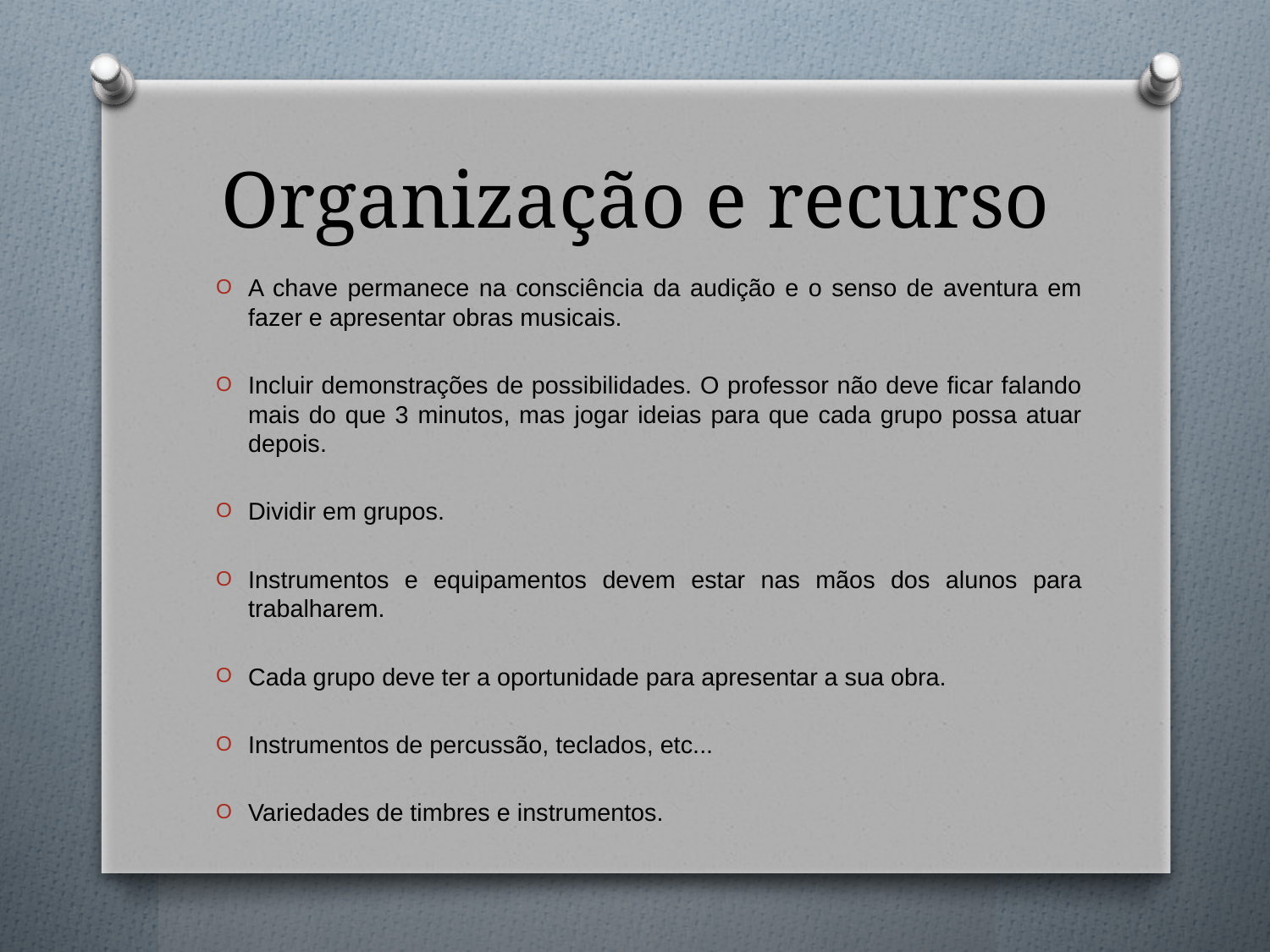

# Organização e recurso
A chave permanece na consciência da audição e o senso de aventura em fazer e apresentar obras musicais.

Incluir demonstrações de possibilidades. O professor não deve ficar falando mais do que 3 minutos, mas jogar ideias para que cada grupo possa atuar depois.

Dividir em grupos.

Instrumentos e equipamentos devem estar nas mãos dos alunos para trabalharem.

Cada grupo deve ter a oportunidade para apresentar a sua obra.

Instrumentos de percussão, teclados, etc...

Variedades de timbres e instrumentos.